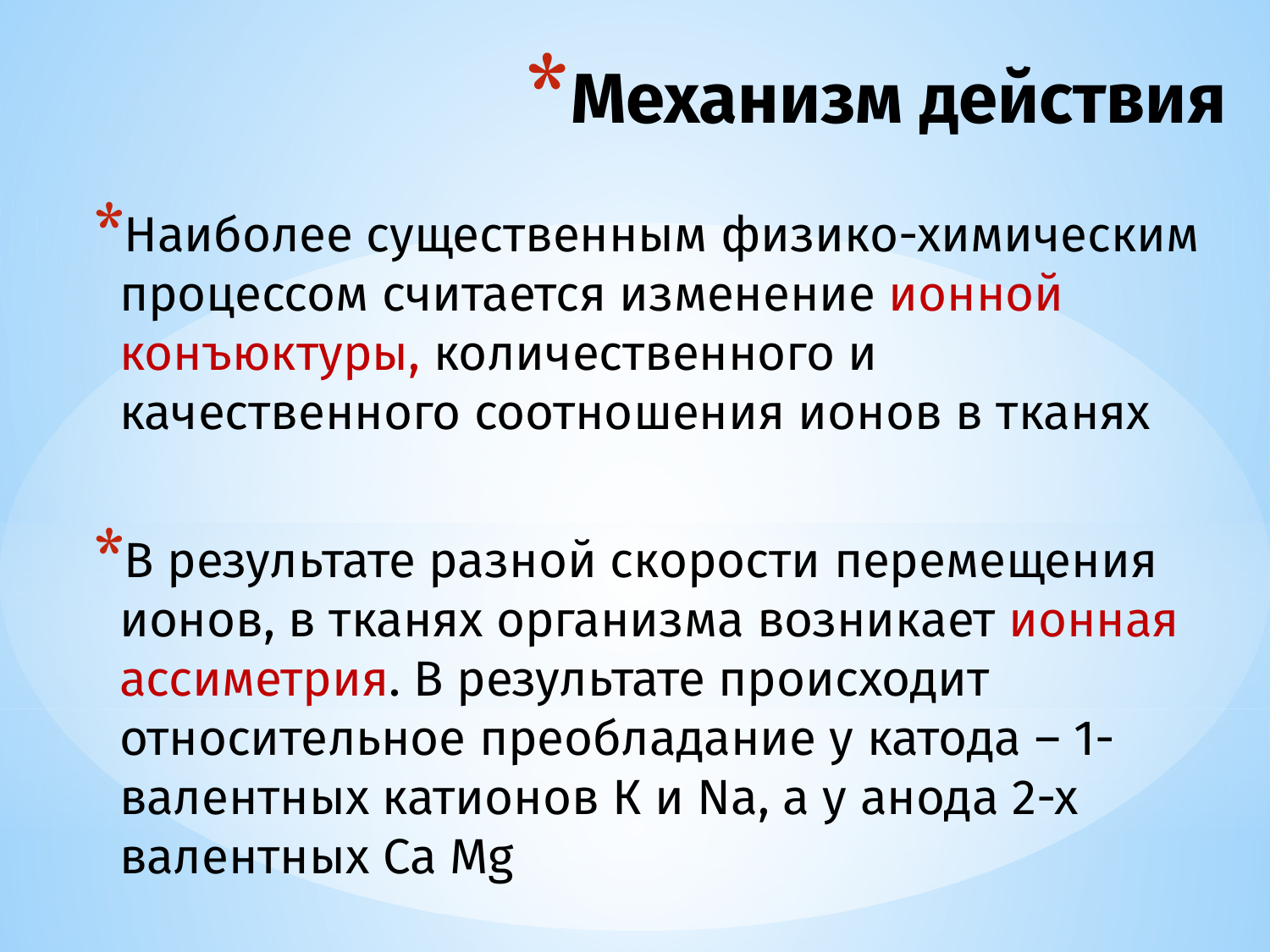

# Механизм действия
Наиболее существенным физико-химическим процессом считается изменение ионной конъюктуры, количественного и качественного соотношения ионов в тканях

В результате разной скорости перемещения ионов, в тканях организма возникает ионная ассиметрия. В результате происходит относительное преобладание у катода – 1-валентных катионов К и Na, а у анода 2-х валентных Ca Mg